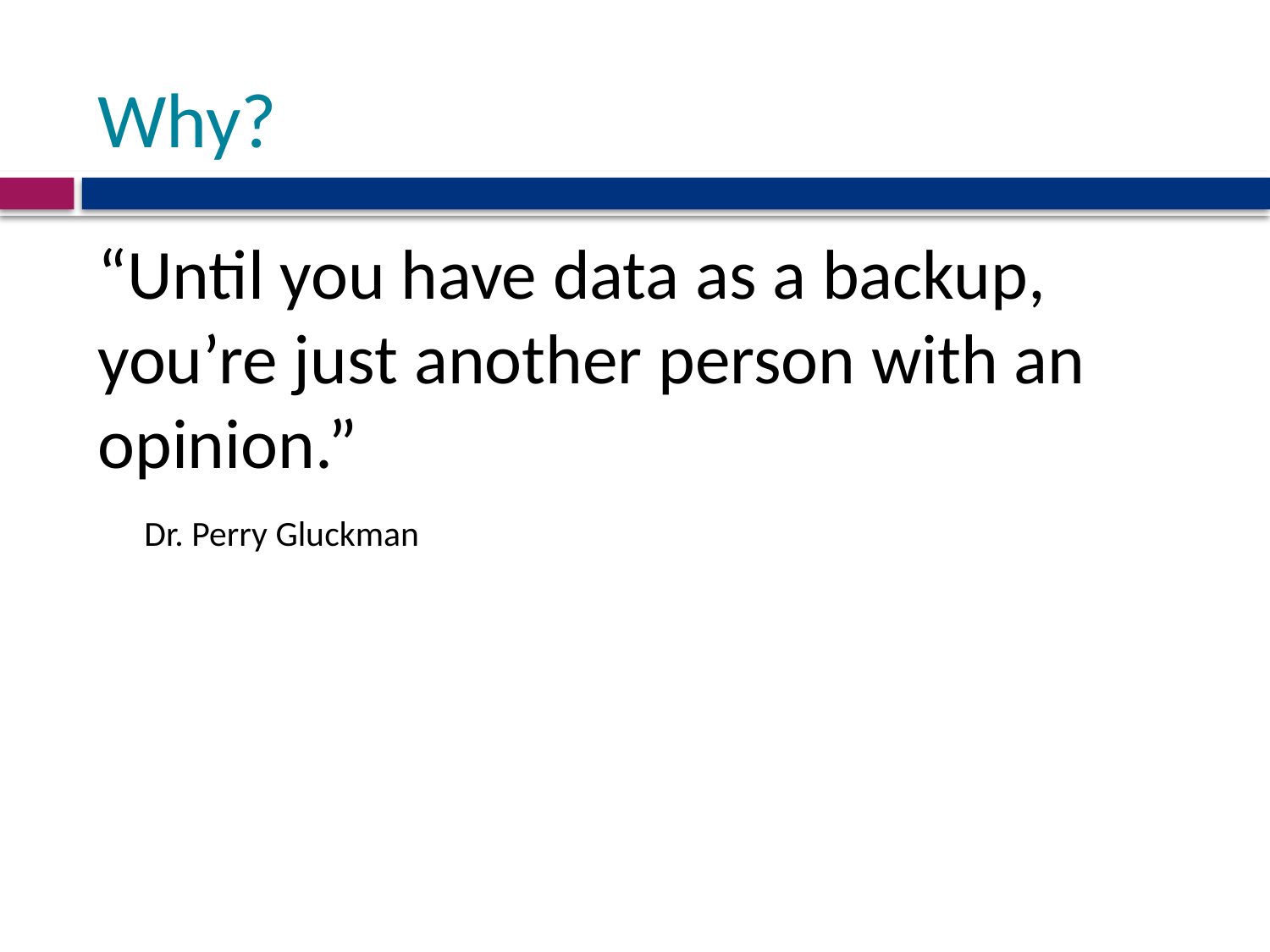

# Why?
“Until you have data as a backup, you’re just another person with an opinion.”
    Dr. Perry Gluckman